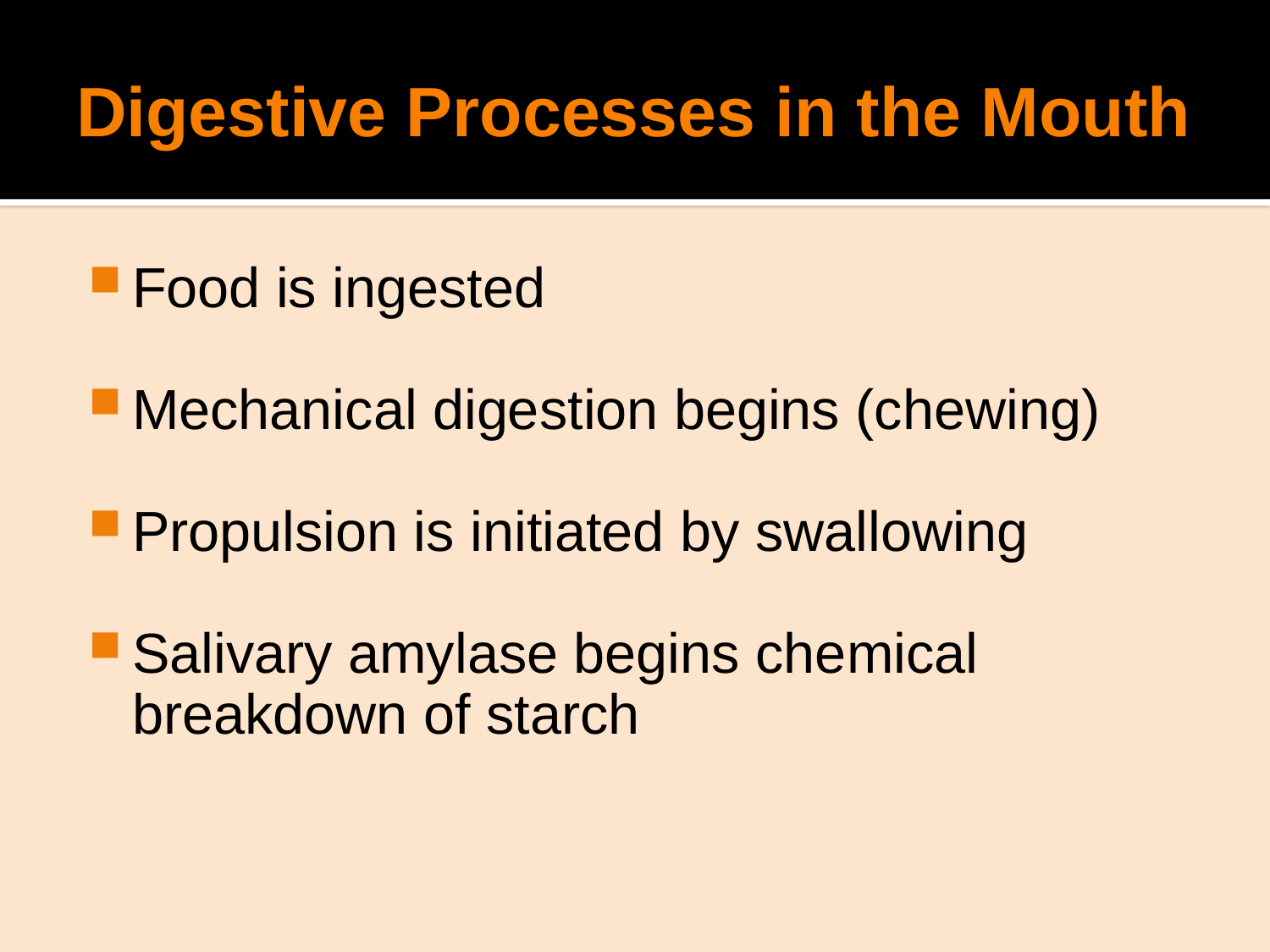

# Digestive Processes in the Mouth
Food is ingested

Mechanical digestion begins (chewing)

Propulsion is initiated by swallowing

Salivary amylase begins chemical breakdown of starch